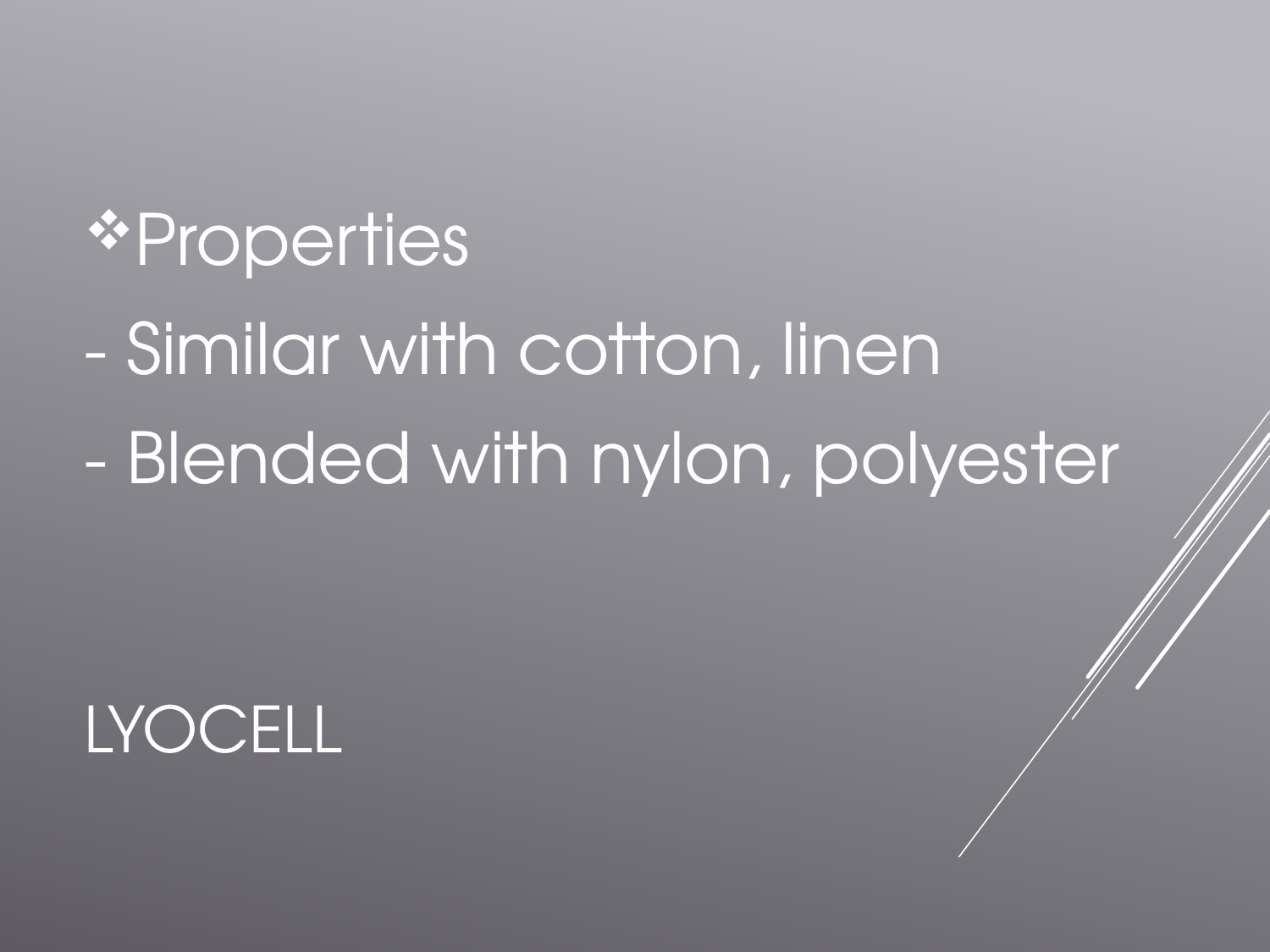

Properties
- Similar with cotton, linen
- Blended with nylon, polyester
# LYOCEll